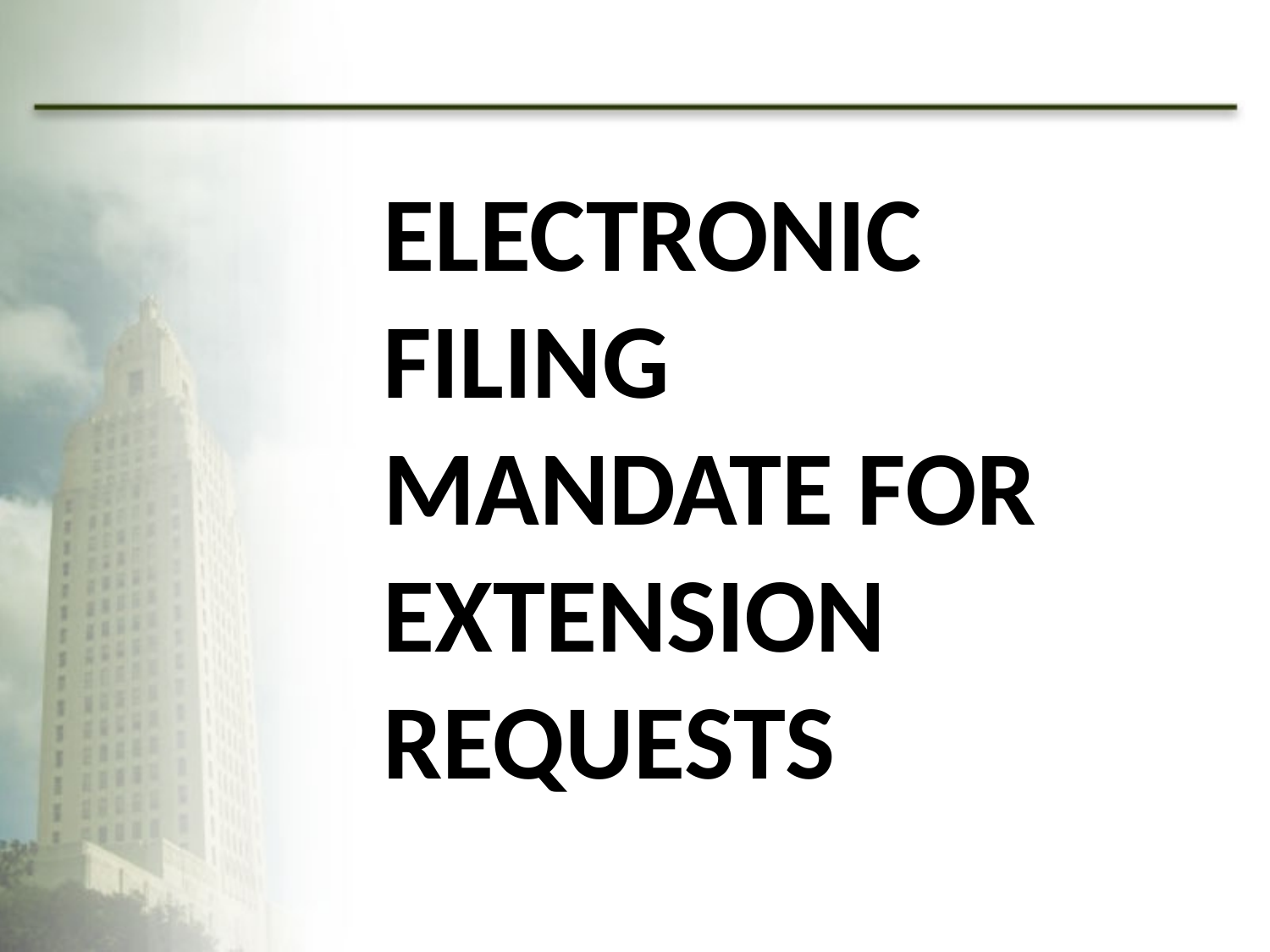

# Electronic Filing Mandate for Extension Requests